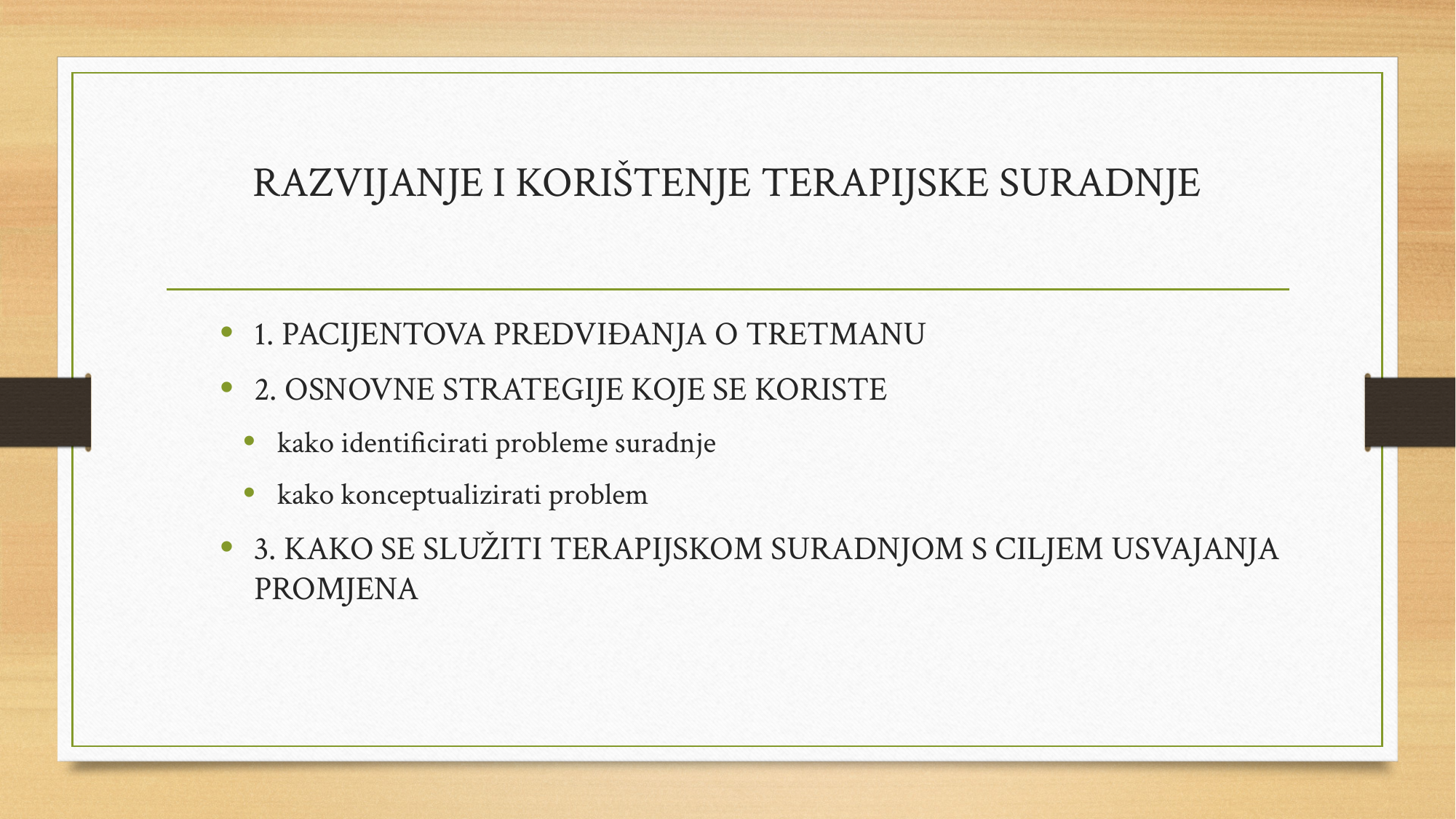

# RAZVIJANJE I KORIŠTENJE TERAPIJSKE SURADNJE
1. PACIJENTOVA PREDVIĐANJA O TRETMANU
2. OSNOVNE STRATEGIJE KOJE SE KORISTE
kako identificirati probleme suradnje
kako konceptualizirati problem
3. KAKO SE SLUŽITI TERAPIJSKOM SURADNJOM S CILJEM USVAJANJA PROMJENA